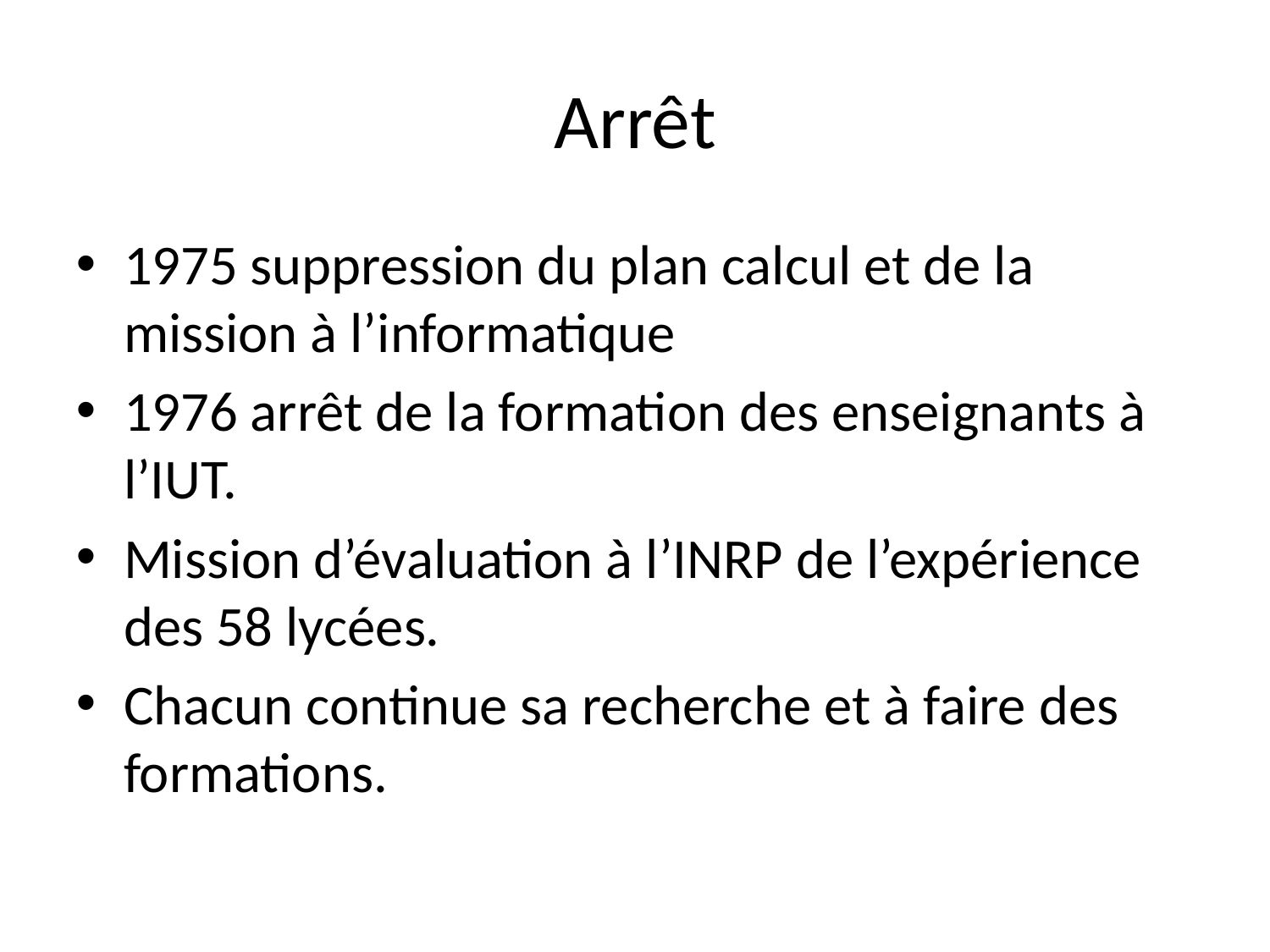

Arrêt
1975 suppression du plan calcul et de la mission à l’informatique
1976 arrêt de la formation des enseignants à l’IUT.
Mission d’évaluation à l’INRP de l’expérience des 58 lycées.
Chacun continue sa recherche et à faire des formations.